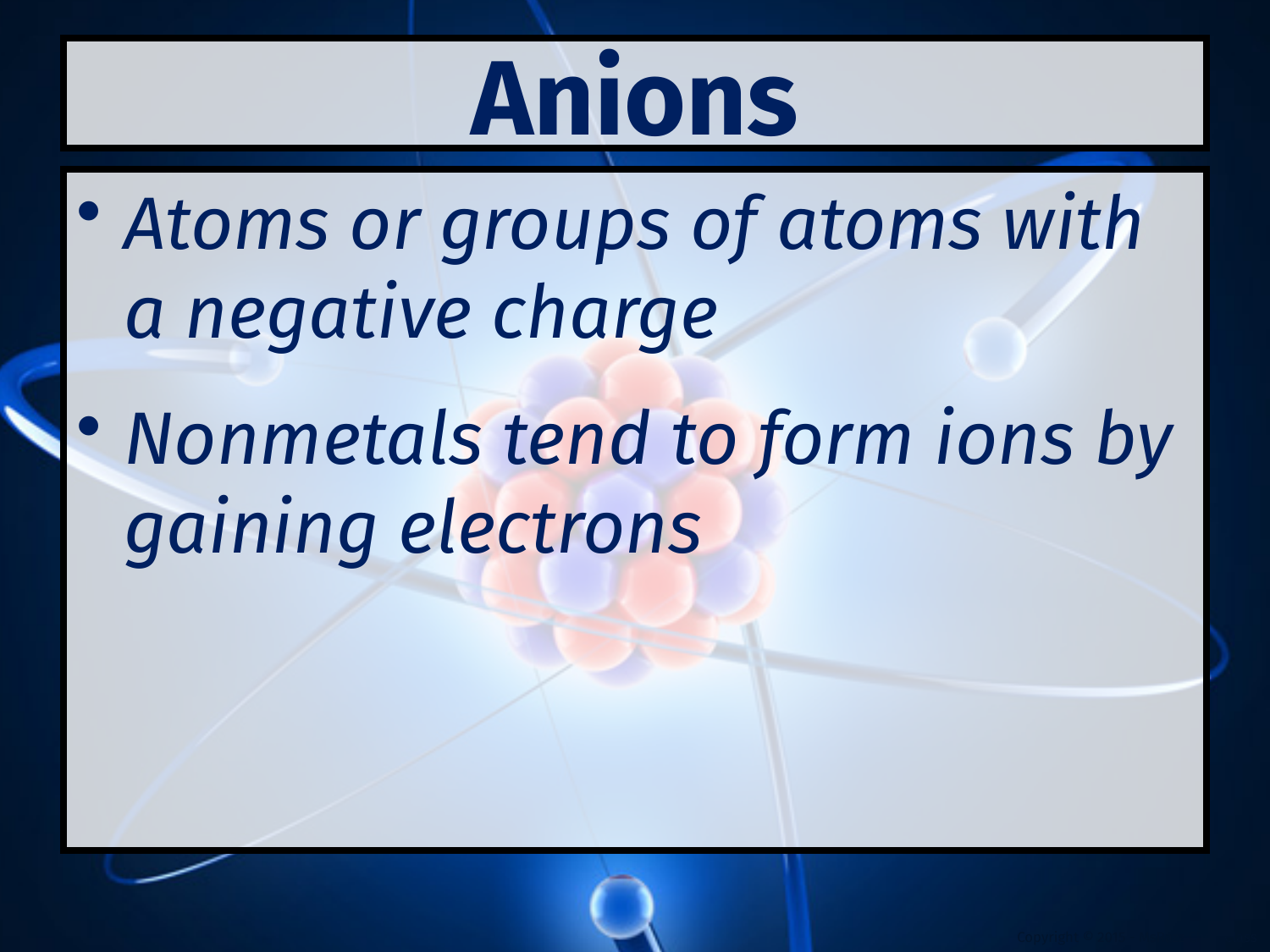

# Anions
Atoms or groups of atoms with a negative charge

Nonmetals tend to form ions by gaining electrons